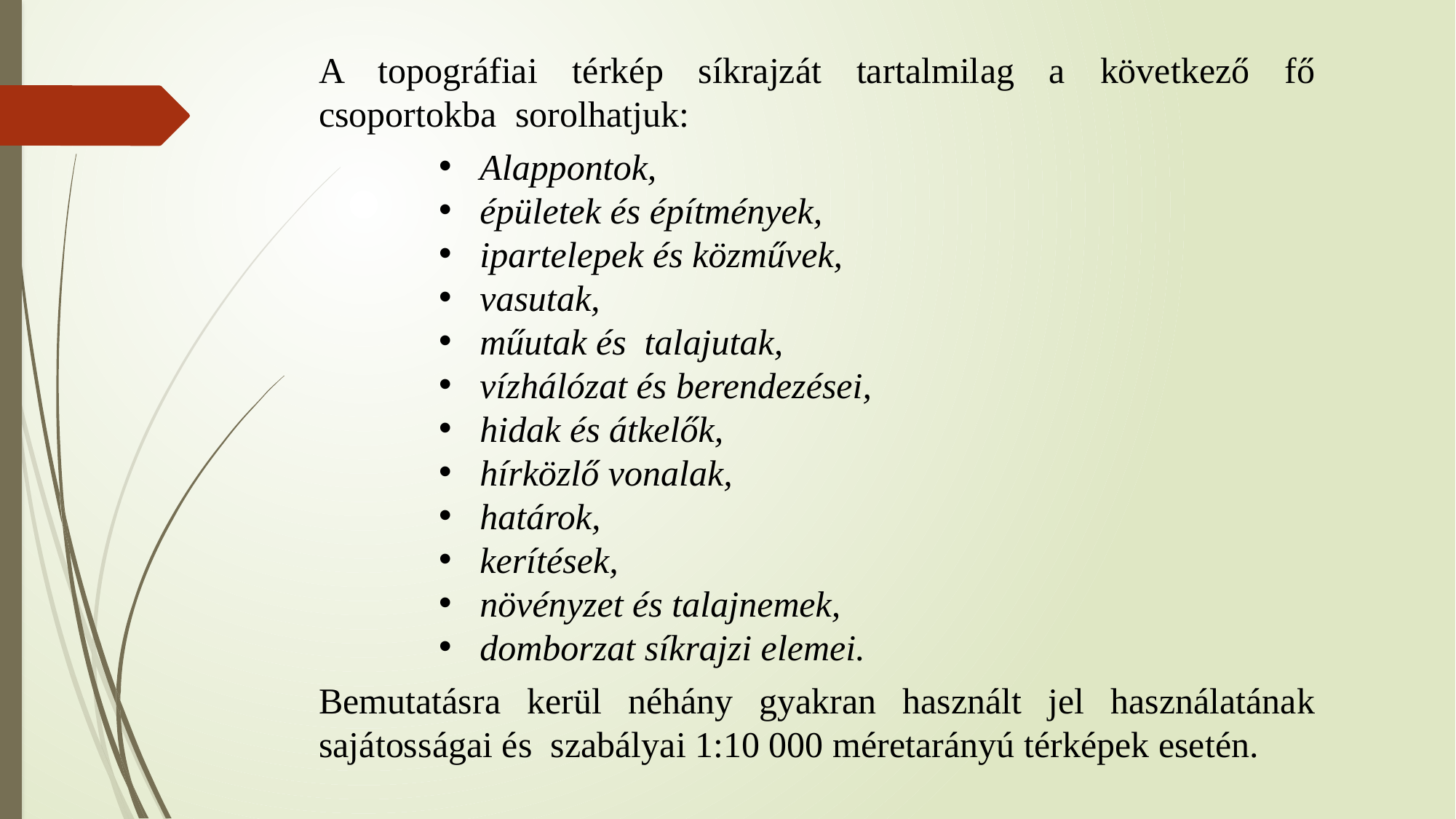

A topográfiai térkép síkrajzát tartalmilag a következő fő csoportokba  sorolhatjuk:
Alappontok,
épületek és építmények,
ipartelepek és közművek,
vasutak,
műutak és  talajutak,
vízhálózat és berendezései,
hidak és átkelők,
hírközlő vonalak,
határok,
kerítések,
növényzet és talajnemek,
domborzat síkrajzi elemei.
Bemutatásra kerül néhány gyakran használt jel használatának sajátosságai és  szabályai 1:10 000 méretarányú térképek esetén.